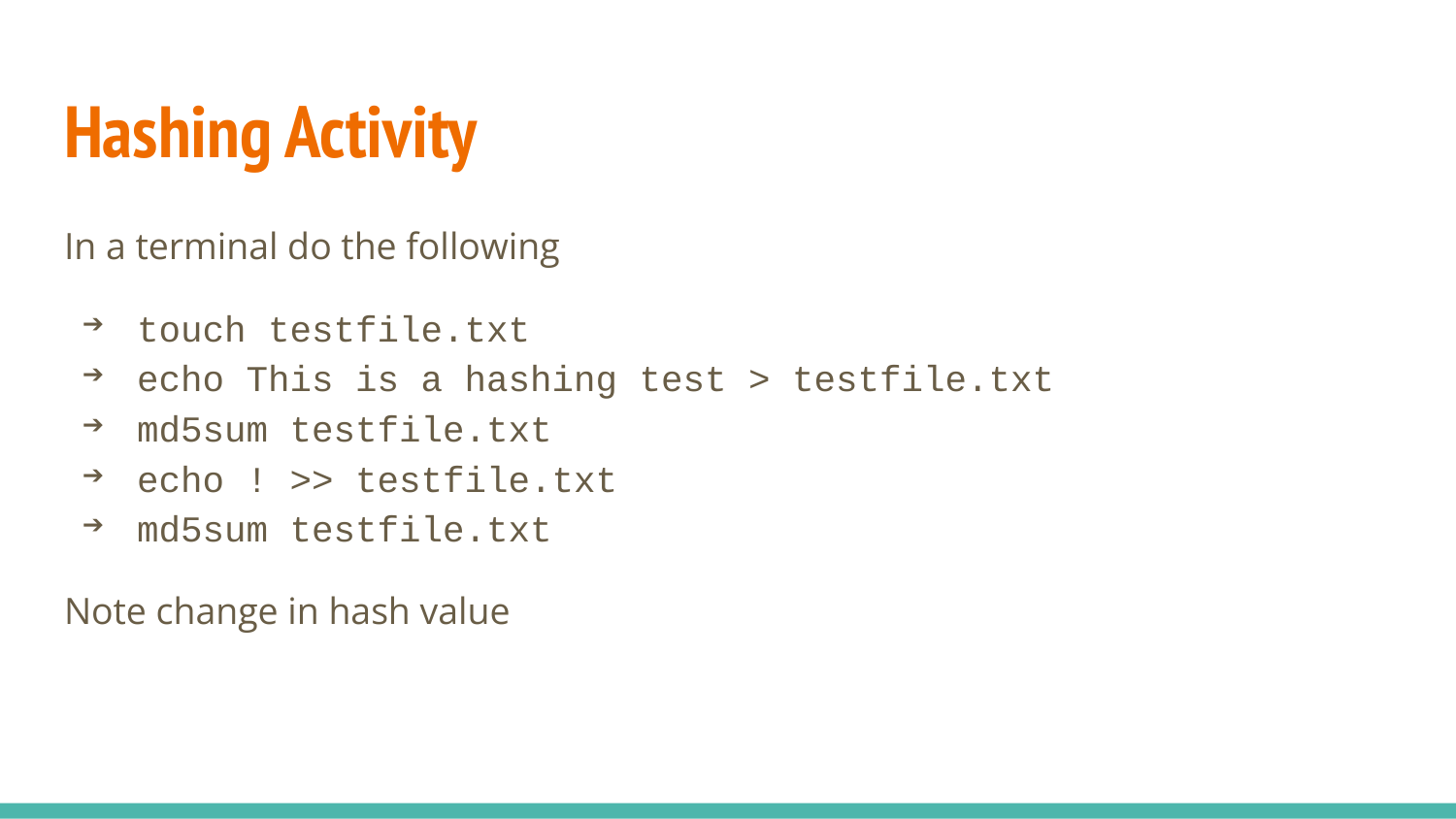

# Hashing Activity
In a terminal do the following
touch testfile.txt
echo This is a hashing test > testfile.txt
md5sum testfile.txt
echo ! >> testfile.txt
md5sum testfile.txt
Note change in hash value